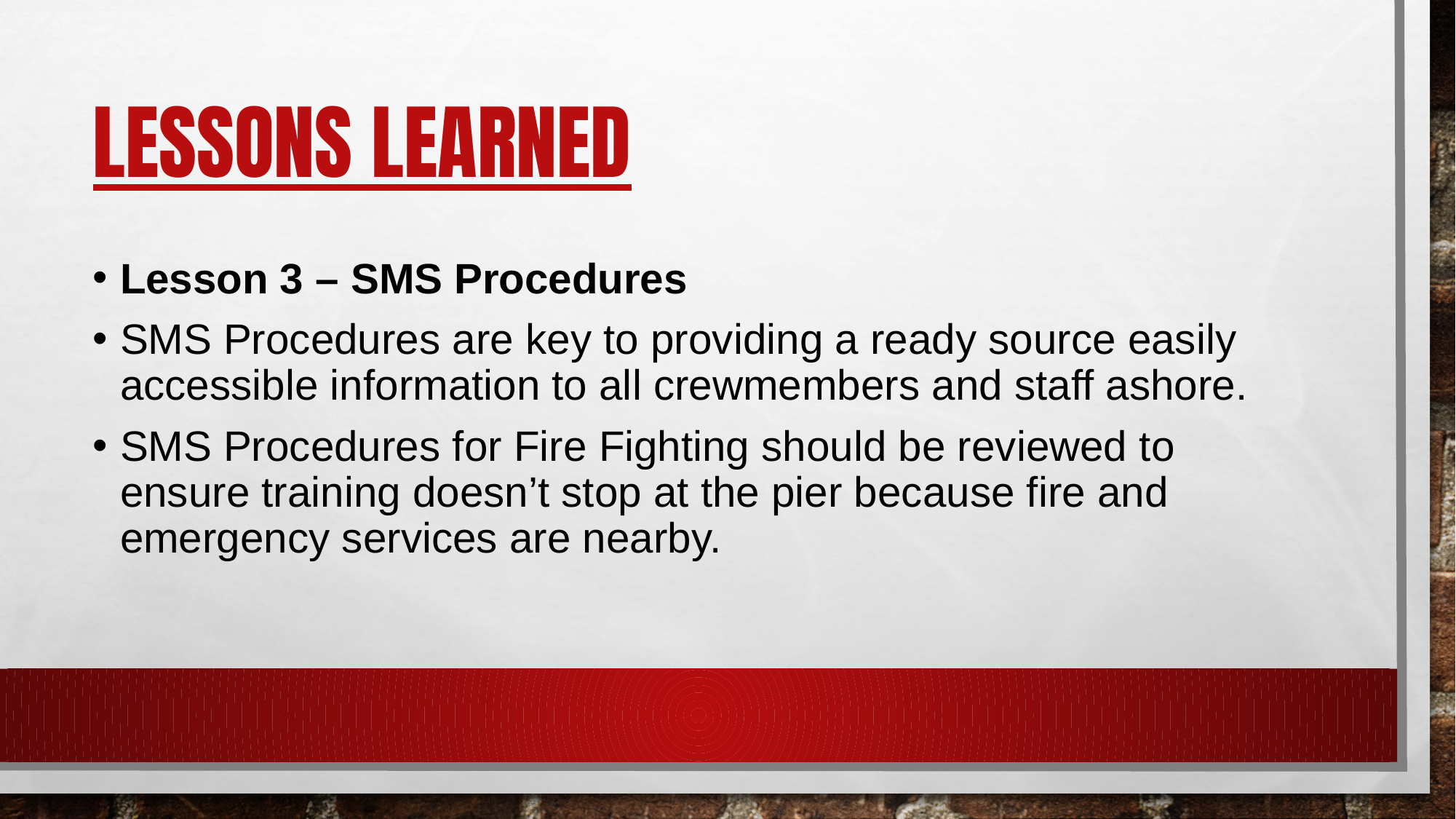

# Lessons Learned
Lesson 3 – SMS Procedures
SMS Procedures are key to providing a ready source easily accessible information to all crewmembers and staff ashore.
SMS Procedures for Fire Fighting should be reviewed to ensure training doesn’t stop at the pier because fire and emergency services are nearby.